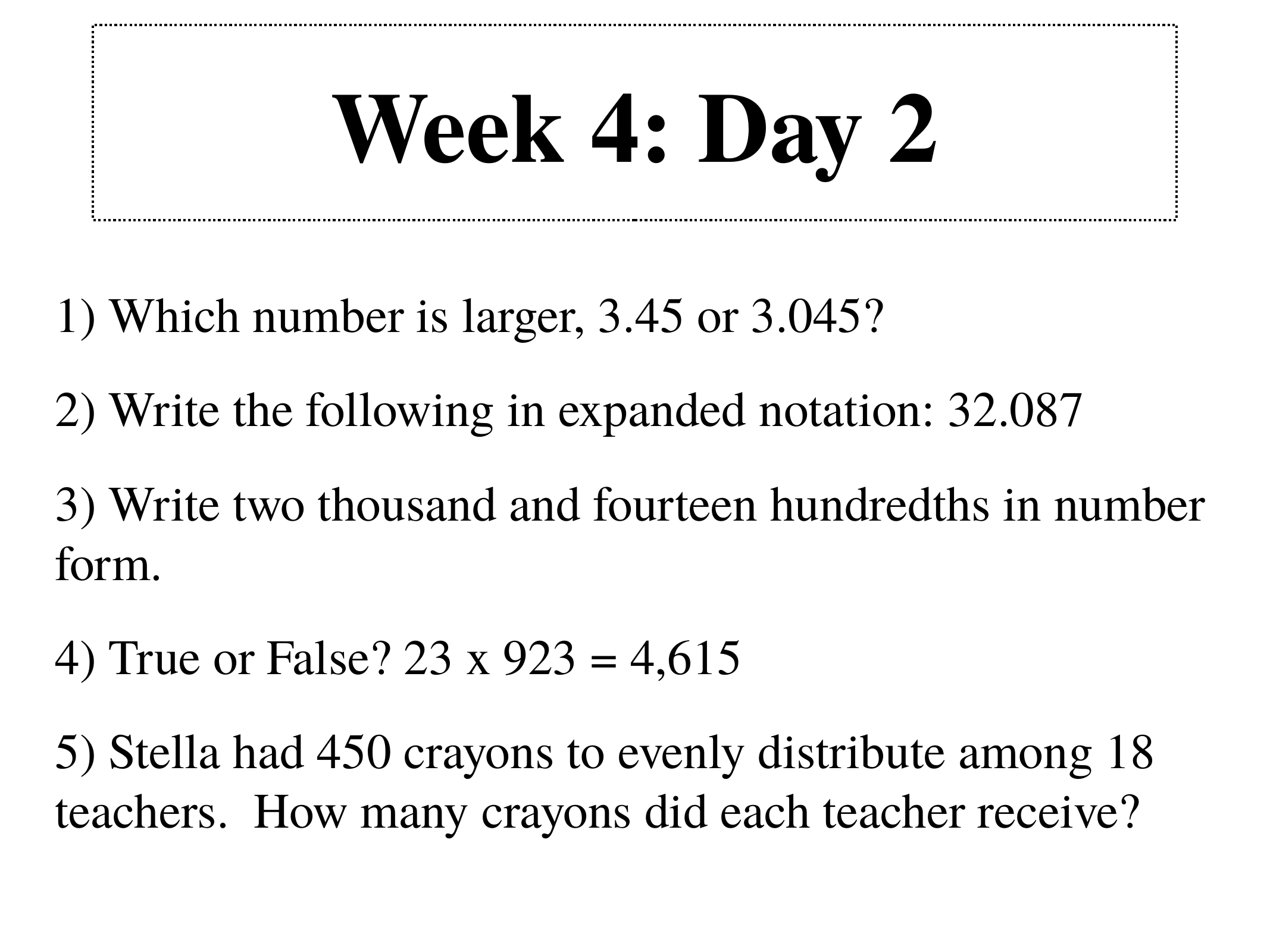

# Week 4: Day 2
1) Which number is larger, 3.45 or 3.045?
2) Write the following in expanded notation: 32.087
3) Write two thousand and fourteen hundredths in number form.
4) True or False? 23 x 923 = 4,615
5) Stella had 450 crayons to evenly distribute among 18 teachers.  How many crayons did each teacher receive?